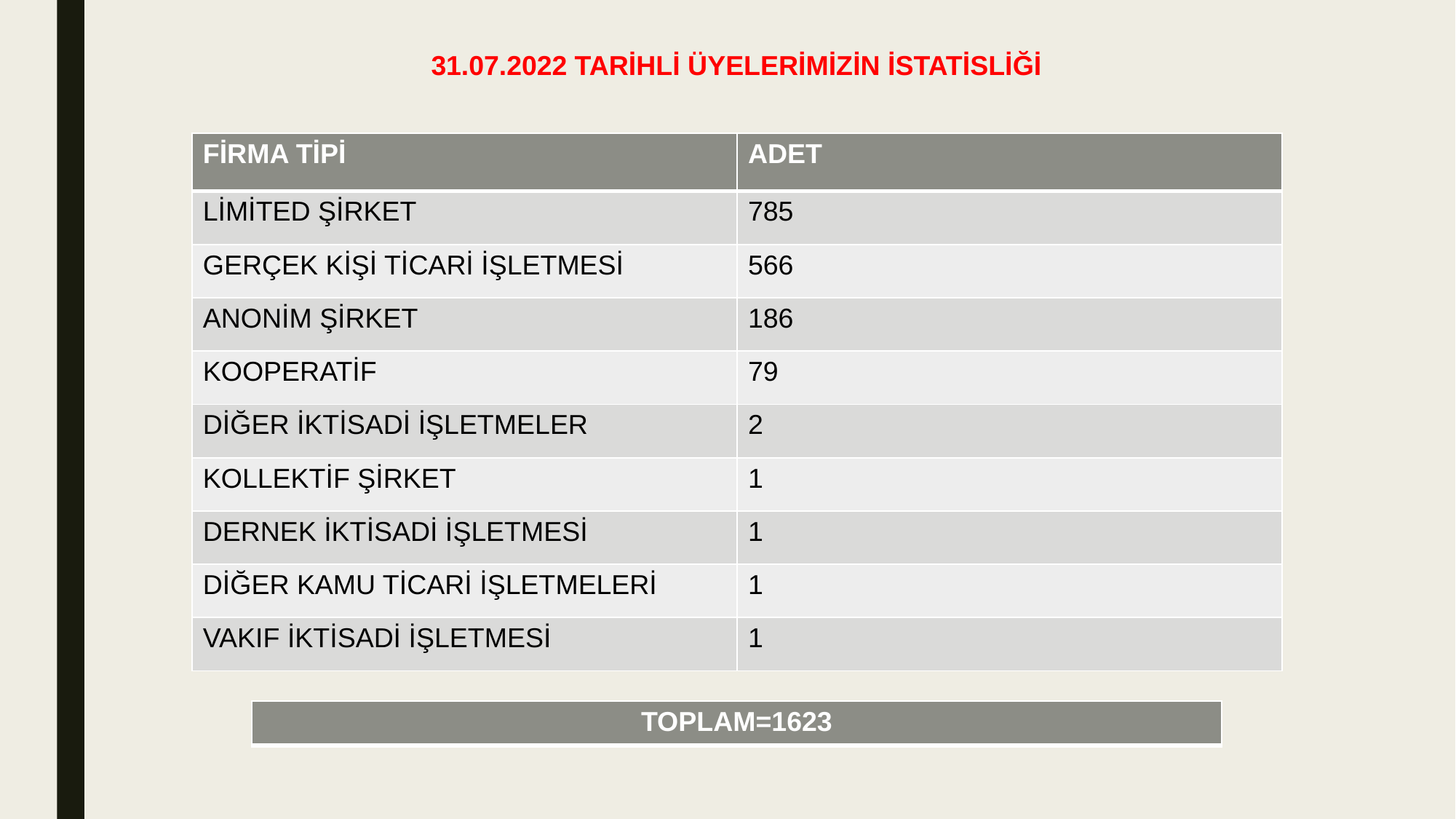

31.07.2022 TARİHLİ ÜYELERİMİZİN İSTATİSLİĞİ
| FİRMA TİPİ | ADET |
| --- | --- |
| LİMİTED ŞİRKET | 785 |
| GERÇEK KİŞİ TİCARİ İŞLETMESİ | 566 |
| ANONİM ŞİRKET | 186 |
| KOOPERATİF | 79 |
| DİĞER İKTİSADİ İŞLETMELER | 2 |
| KOLLEKTİF ŞİRKET | 1 |
| DERNEK İKTİSADİ İŞLETMESİ | 1 |
| DİĞER KAMU TİCARİ İŞLETMELERİ | 1 |
| VAKIF İKTİSADİ İŞLETMESİ | 1 |
| TOPLAM=1623 |
| --- |